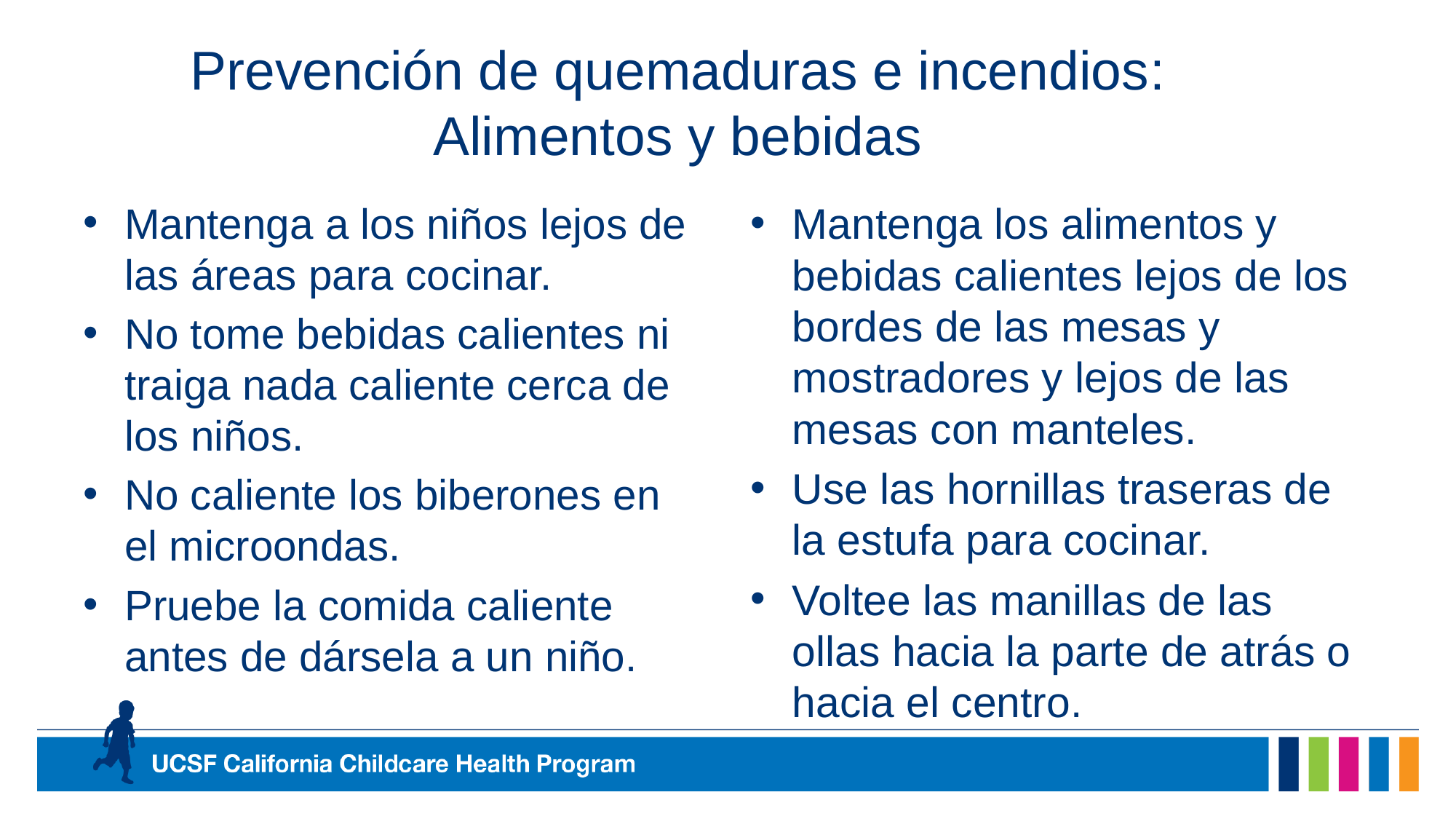

# Prevención de quemaduras e incendios: Alimentos y bebidas
Mantenga a los niños lejos de las áreas para cocinar.
No tome bebidas calientes ni traiga nada caliente cerca de los niños.
No caliente los biberones en el microondas.
Pruebe la comida caliente antes de dársela a un niño.

Mantenga los alimentos y bebidas calientes lejos de los bordes de las mesas y mostradores y lejos de las mesas con manteles.
Use las hornillas traseras de la estufa para cocinar.
Voltee las manillas de las ollas hacia la parte de atrás o hacia el centro.